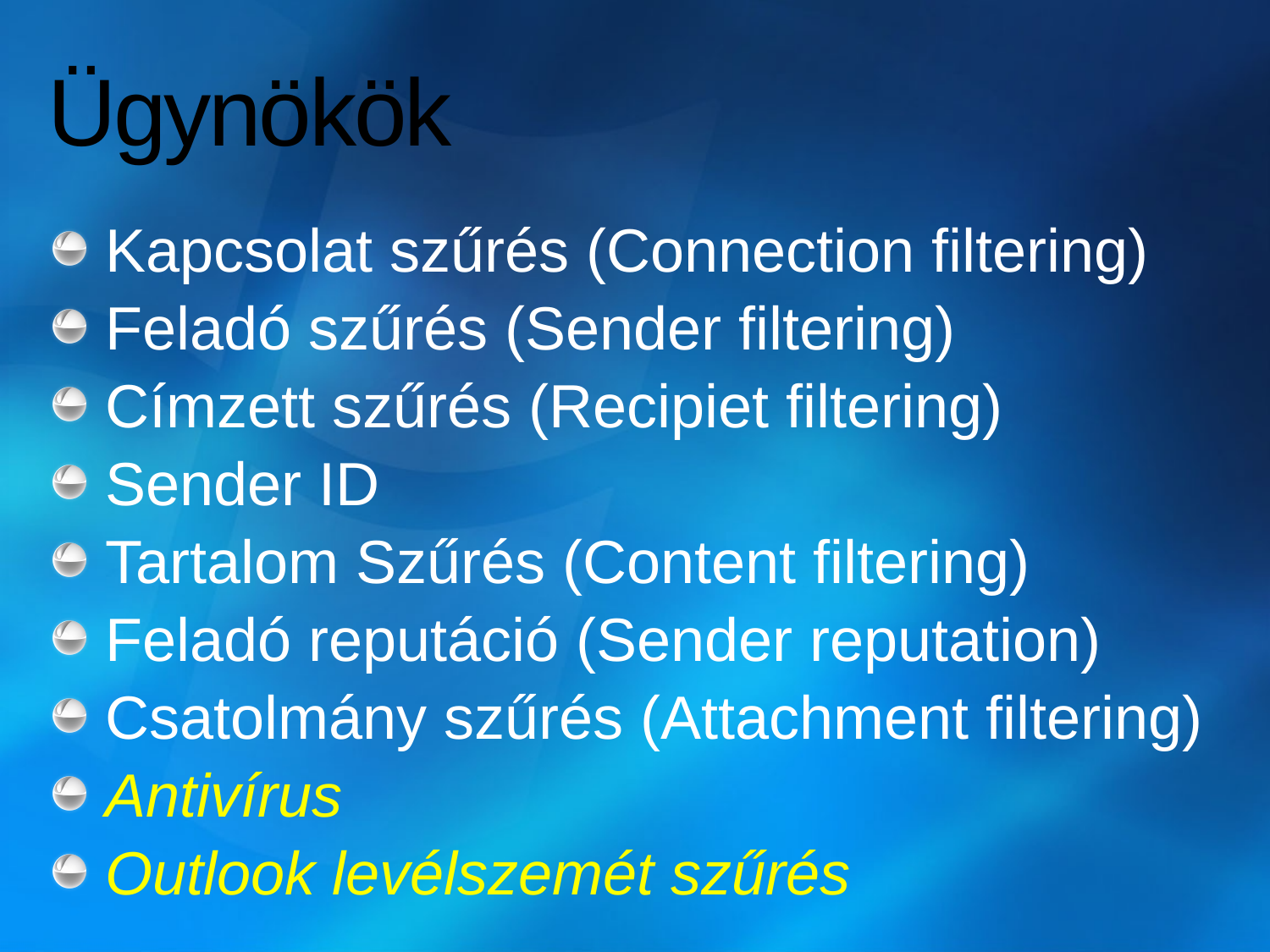

# Ügynökök
Kapcsolat szűrés (Connection filtering)
Feladó szűrés (Sender filtering)
Címzett szűrés (Recipiet filtering)
Sender ID
Tartalom Szűrés (Content filtering)
Feladó reputáció (Sender reputation)
Csatolmány szűrés (Attachment filtering)
Antivírus
Outlook levélszemét szűrés